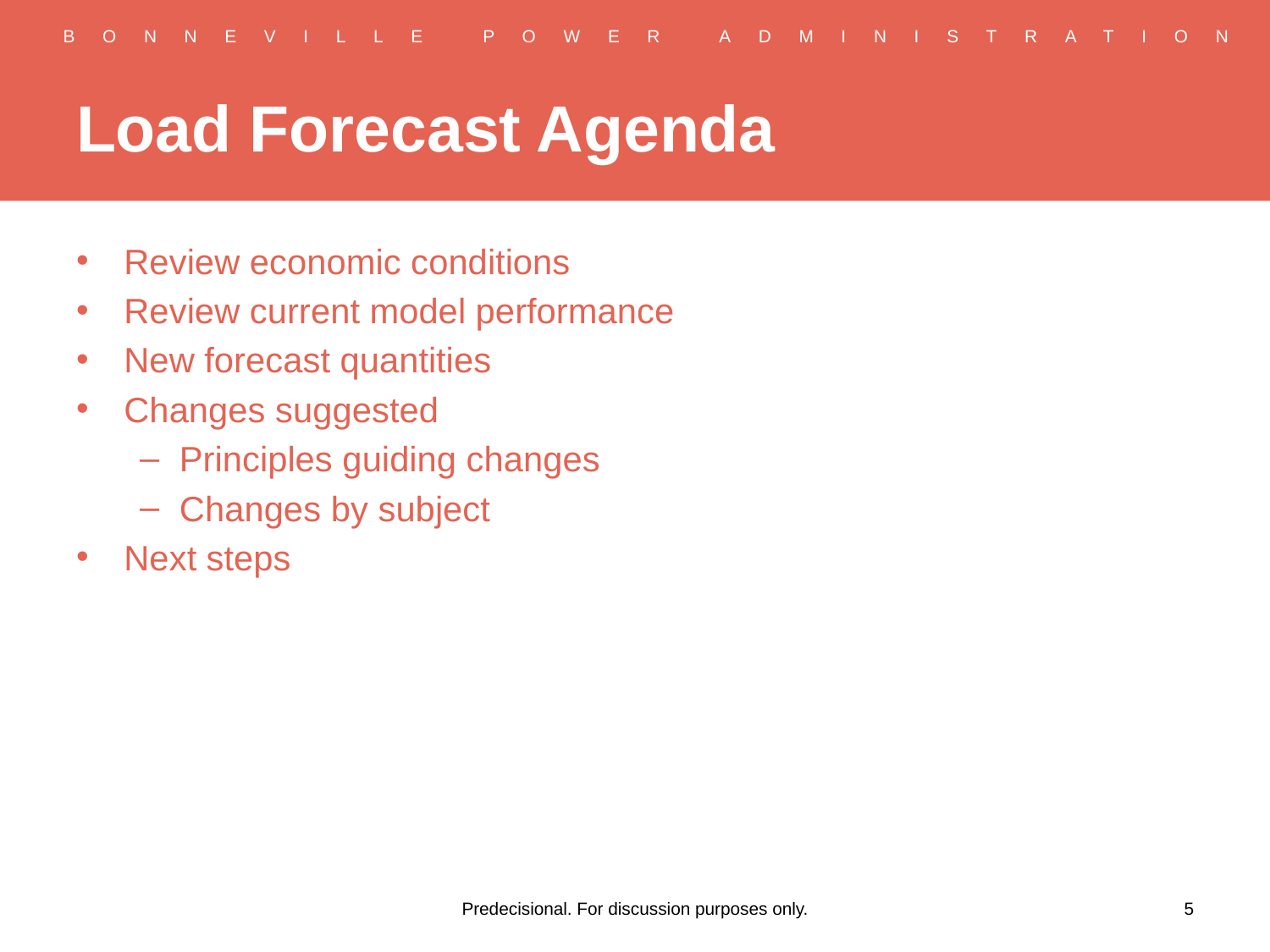

# Load Forecast Agenda
Review economic conditions
Review current model performance
New forecast quantities
Changes suggested
Principles guiding changes
Changes by subject
Next steps

Predecisional. For discussion purposes only.
5